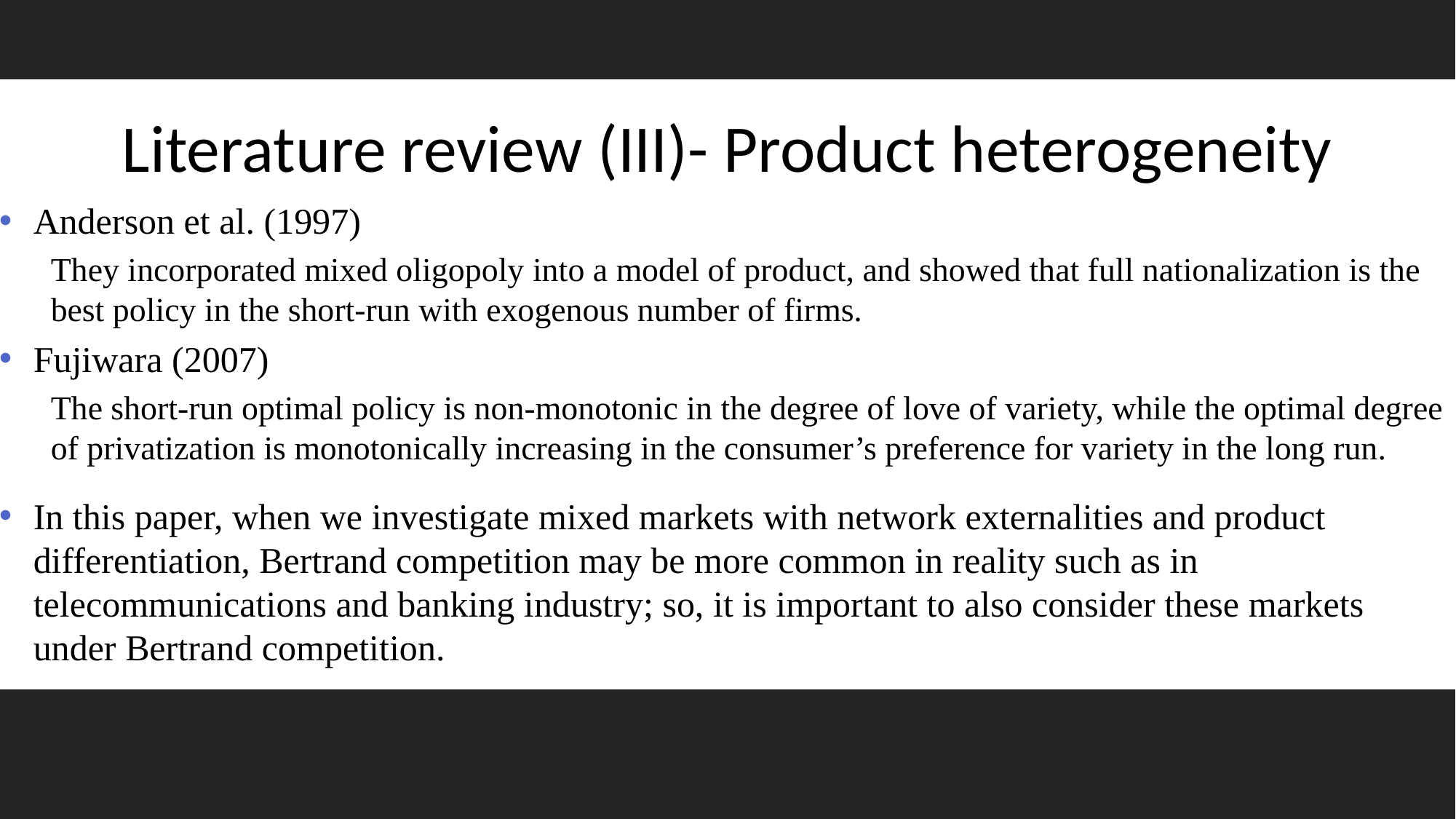

Literature review (III)- Product heterogeneity
Anderson et al. (1997)
They incorporated mixed oligopoly into a model of product, and showed that full nationalization is the best policy in the short-run with exogenous number of firms.
Fujiwara (2007)
The short-run optimal policy is non-monotonic in the degree of love of variety, while the optimal degree of privatization is monotonically increasing in the consumer’s preference for variety in the long run.
In this paper, when we investigate mixed markets with network externalities and product differentiation, Bertrand competition may be more common in reality such as in telecommunications and banking industry; so, it is important to also consider these markets under Bertrand competition.